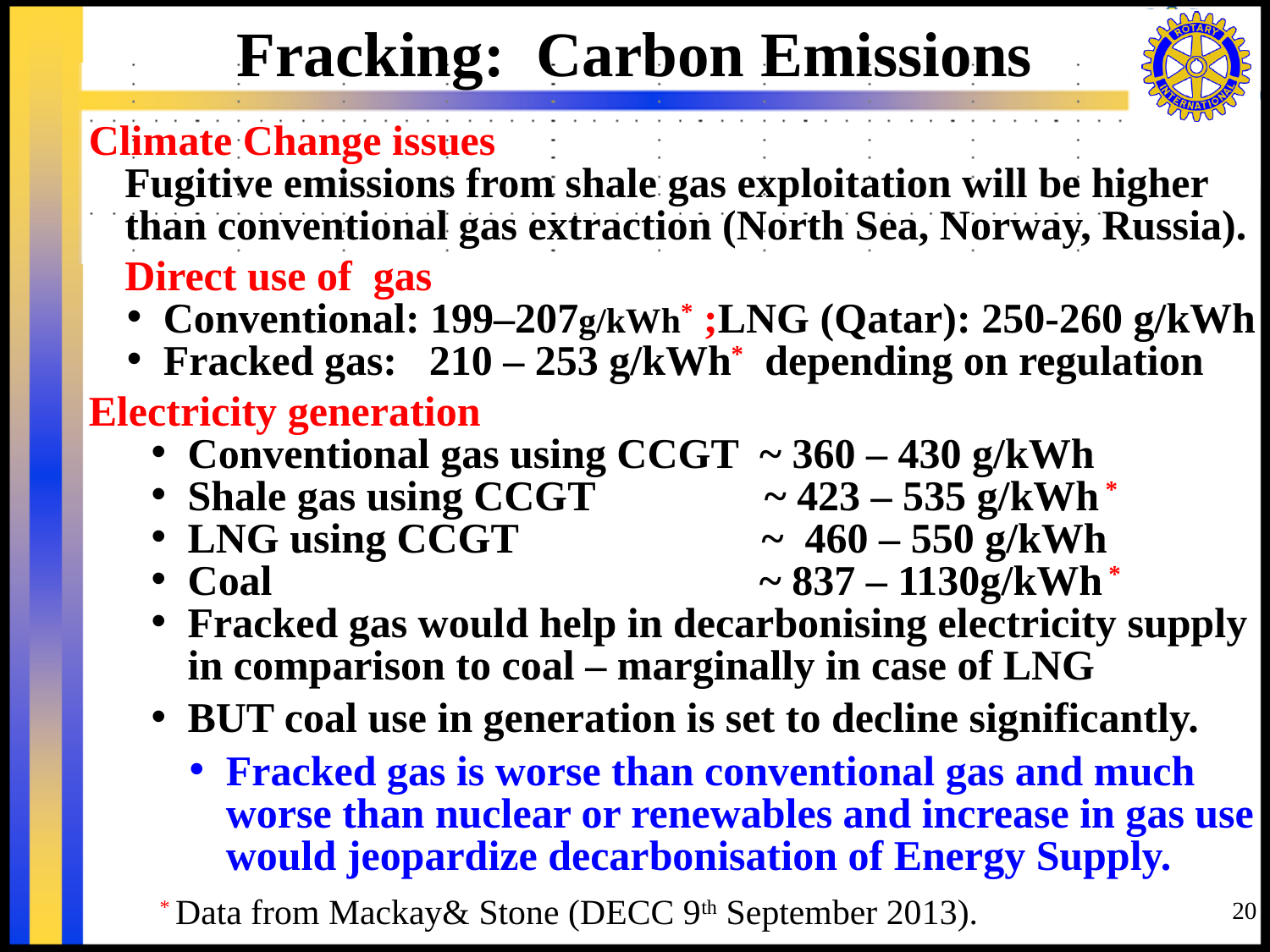

# Fracking:  Carbon Emissions
Climate Change issues
Fugitive emissions from shale gas exploitation will be higher than conventional gas extraction (North Sea, Norway, Russia).
Direct use of  gas
Conventional: 199–207g/kWh* ;LNG (Qatar): 250-260 g/kWh
Fracked gas:   210 – 253 g/kWh*  depending on regulation
Electricity generation
Conventional gas using CCGT  ~ 360 – 430 g/kWh
Shale gas using CCGT                ~ 423 – 535 g/kWh *
LNG using CCGT                       ~  460 – 550 g/kWh
Coal                                              ~ 837 – 1130g/kWh *
Fracked gas would help in decarbonising electricity supply in comparison to coal – marginally in case of LNG
BUT coal use in generation is set to decline significantly.
Fracked gas is worse than conventional gas and much worse than nuclear or renewables and increase in gas use would jeopardize decarbonisation of Energy Supply.
              * Data from Mackay& Stone (DECC 9th September 2013).

20